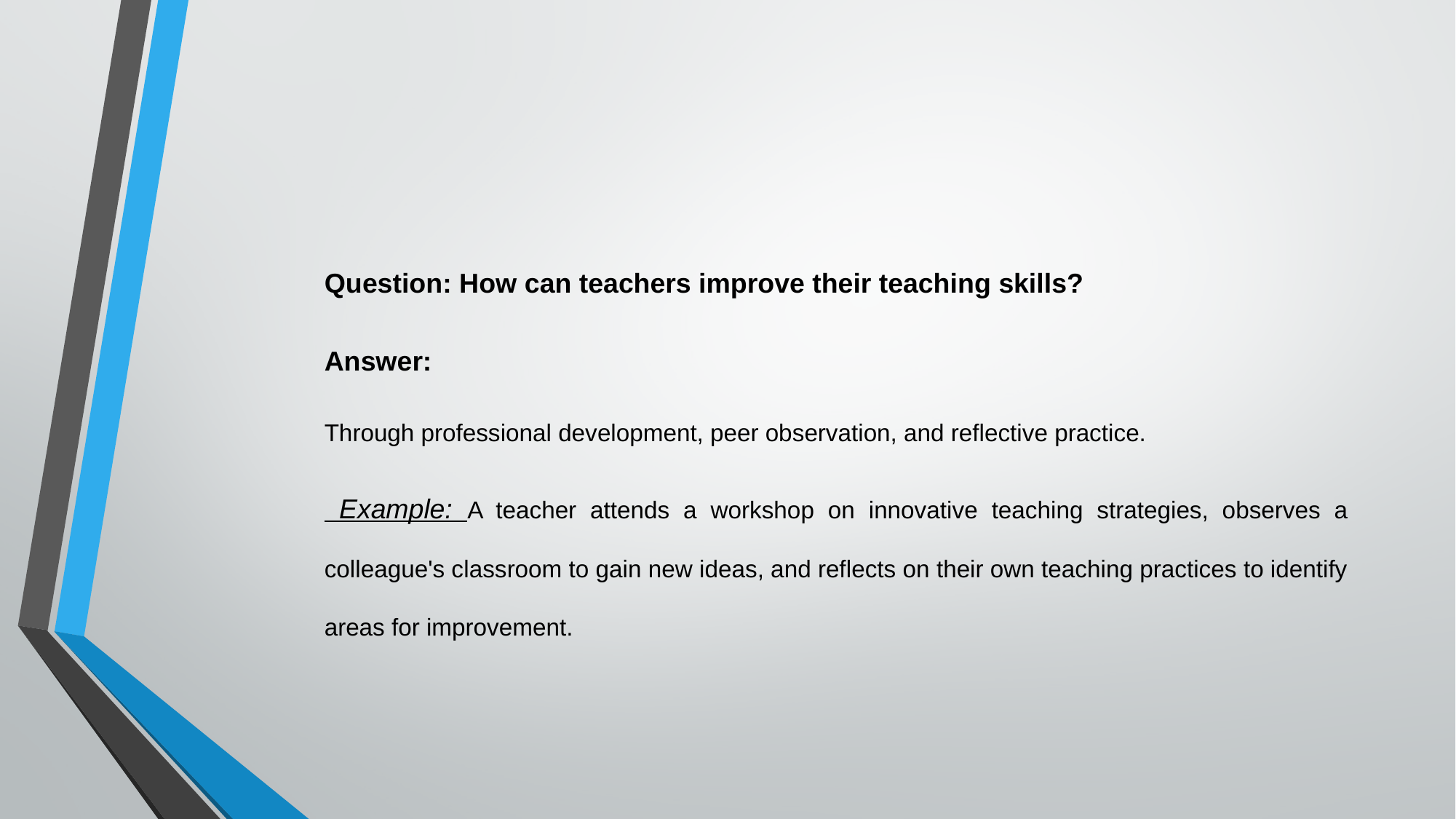

Question: How can teachers improve their teaching skills?
Answer:
Through professional development, peer observation, and reflective practice.
 Example: A teacher attends a workshop on innovative teaching strategies, observes a colleague's classroom to gain new ideas, and reflects on their own teaching practices to identify areas for improvement.